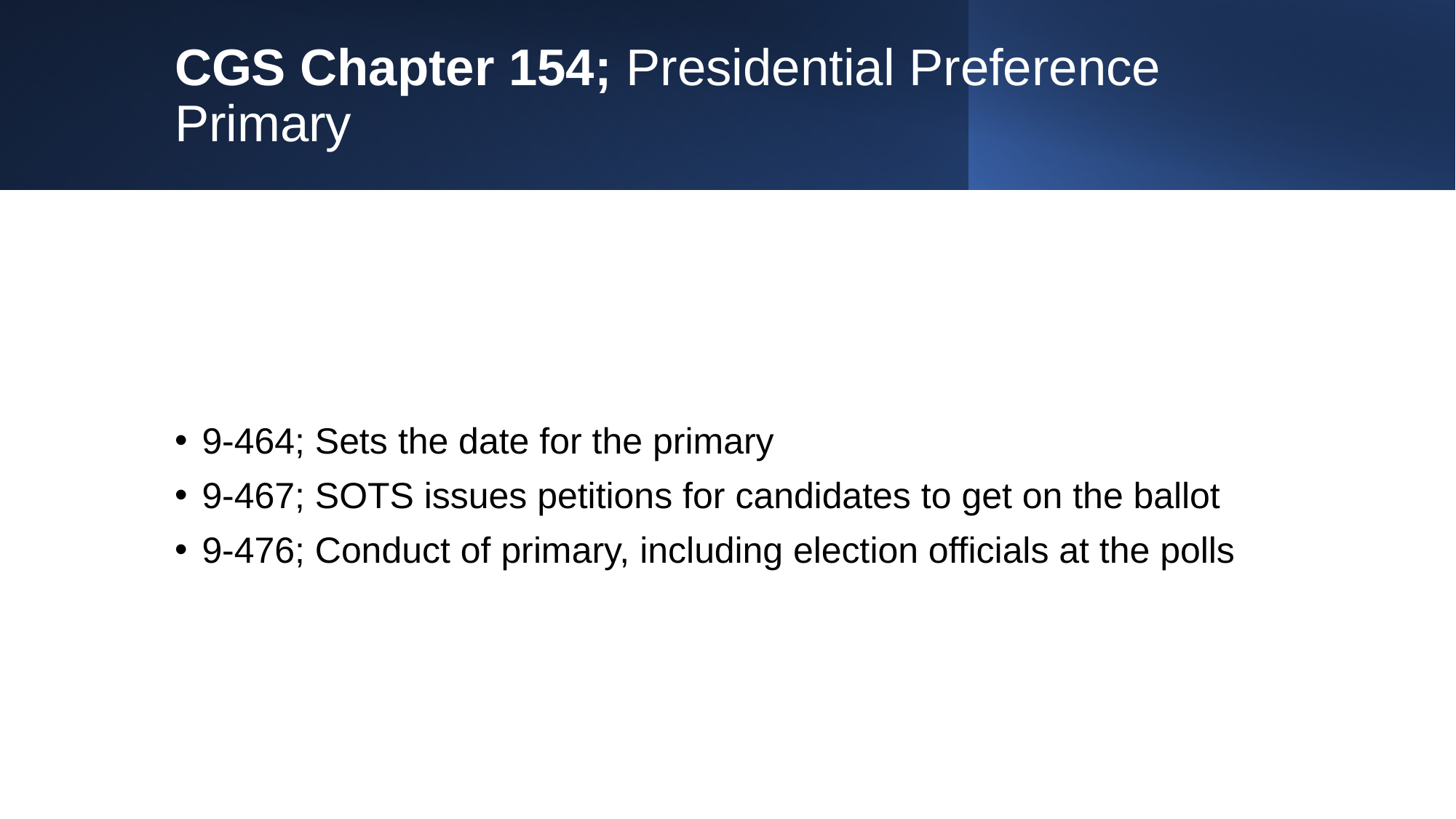

# CGS Chapter 154; Presidential Preference Primary
9-464; Sets the date for the primary
9-467; SOTS issues petitions for candidates to get on the ballot
9-476; Conduct of primary, including election officials at the polls